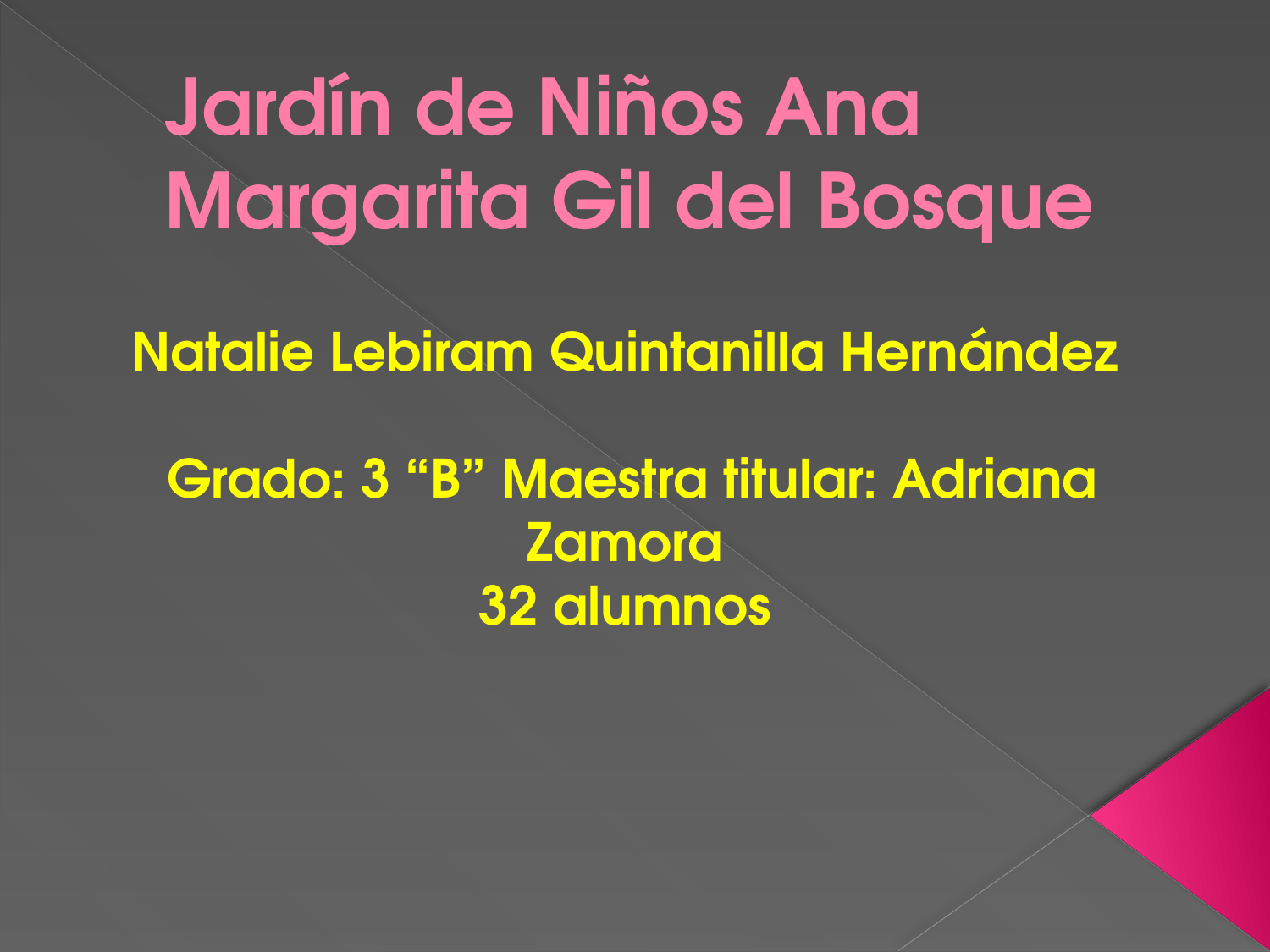

# Jardín de Niños Ana Margarita Gil del Bosque
Natalie Lebiram Quintanilla Hernández

Grado: 3 “B” Maestra titular: Adriana Zamora
32 alumnos